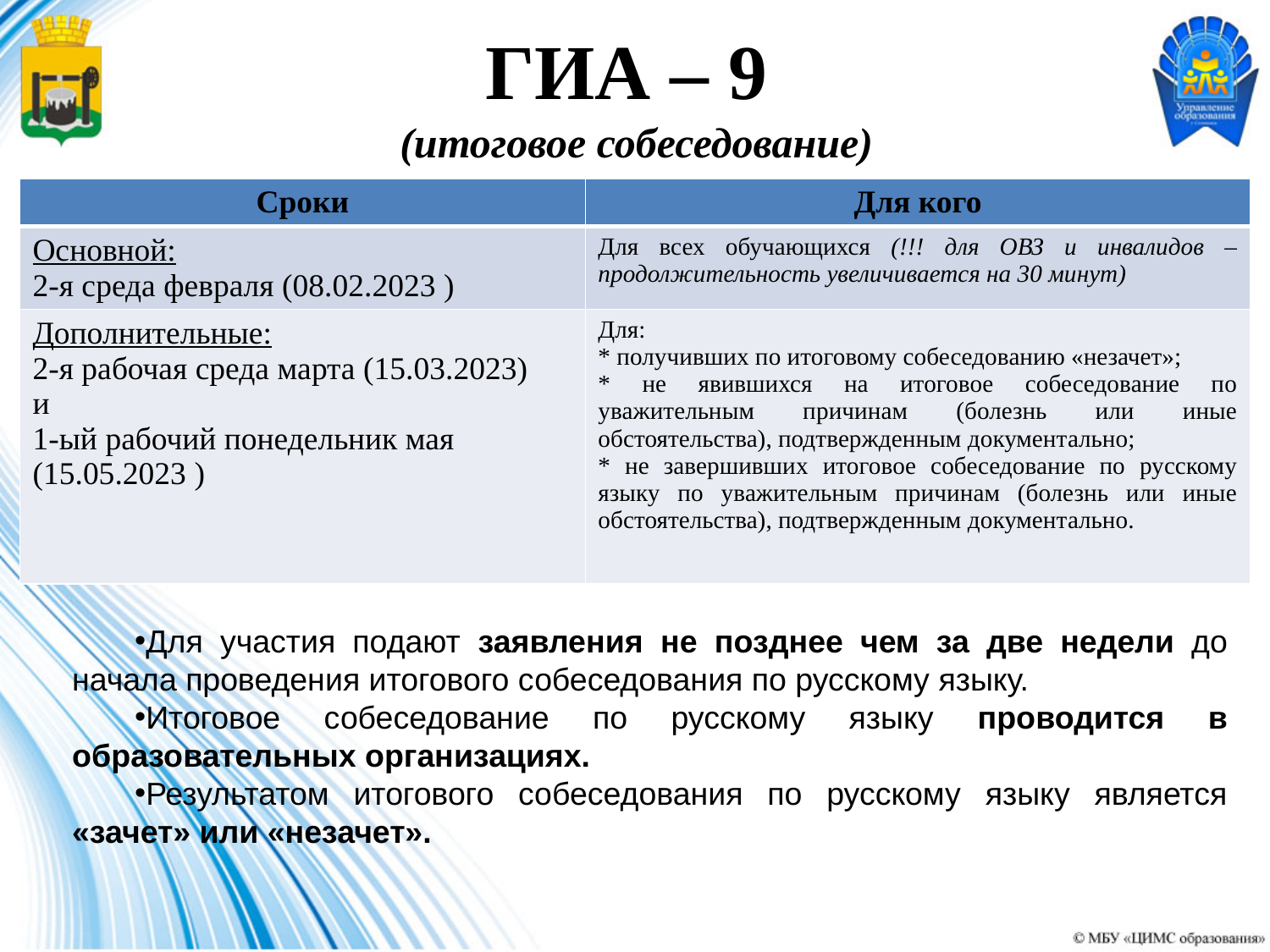

# ГИА – 9 (итоговое собеседование)
| Сроки | Для кого |
| --- | --- |
| Основной: 2-я среда февраля (08.02.2023 ) | Для всех обучающихся (!!! для ОВЗ и инвалидов – продолжительность увеличивается на 30 минут) |
| Дополнительные: 2-я рабочая среда марта (15.03.2023) и 1-ый рабочий понедельник мая (15.05.2023 ) | Для: \* получивших по итоговому собеседованию «незачет»; \* не явившихся на итоговое собеседование по уважительным причинам (болезнь или иные обстоятельства), подтвержденным документально; \* не завершивших итоговое собеседование по русскому языку по уважительным причинам (болезнь или иные обстоятельства), подтвержденным документально. |
Для участия подают заявления не позднее чем за две недели до начала проведения итогового собеседования по русскому языку.
Итоговое собеседование по русскому языку проводится в образовательных организациях.
Результатом итогового собеседования по русскому языку является «зачет» или «незачет».